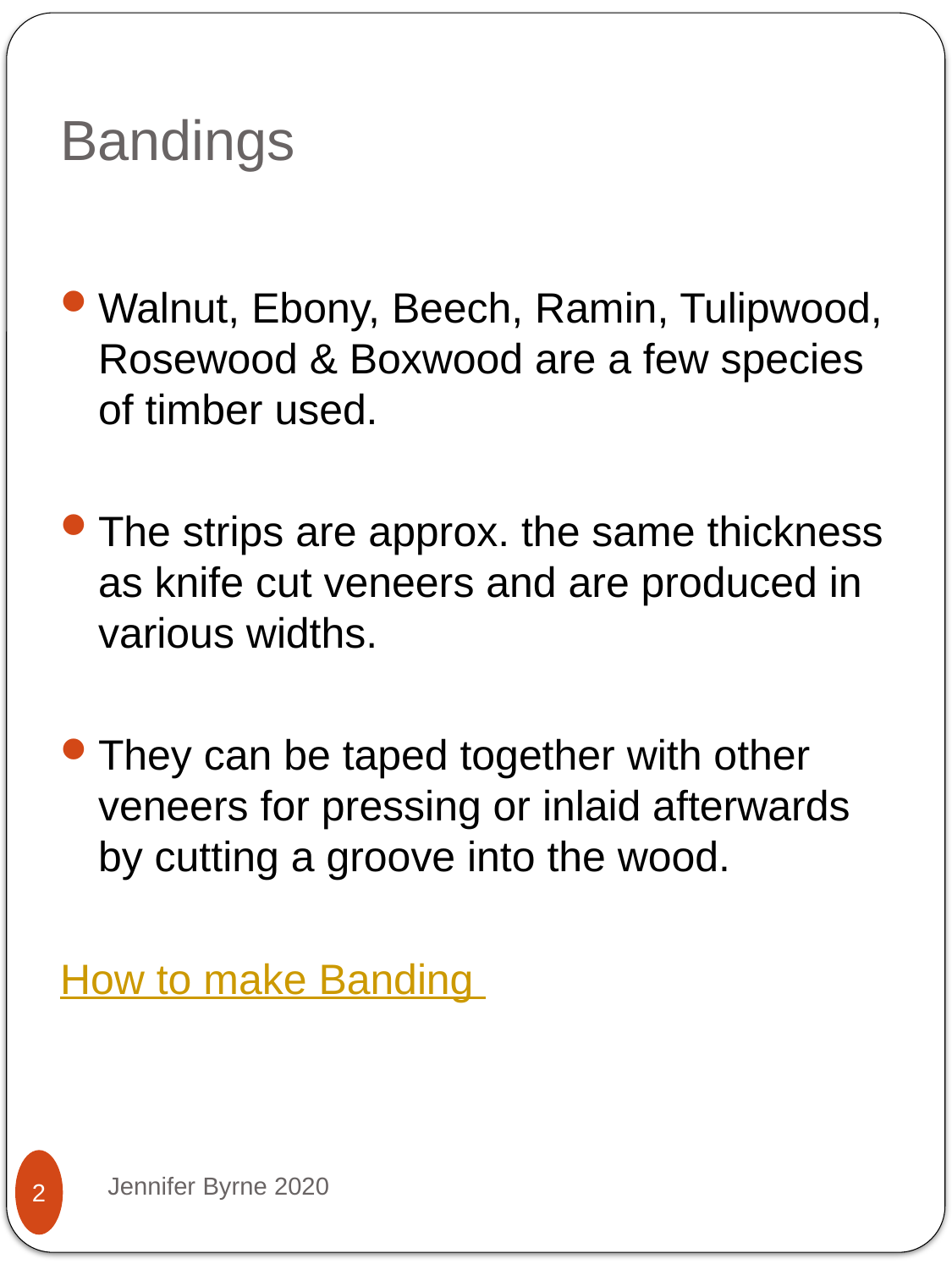

# Bandings

Walnut, Ebony, Beech, Ramin, Tulipwood, Rosewood & Boxwood are a few species of timber used.

The strips are approx. the same thickness as knife cut veneers and are produced in various widths.

They can be taped together with other veneers for pressing or inlaid afterwards by cutting a groove into the wood.

How to make Banding
Jennifer Byrne 2020
2